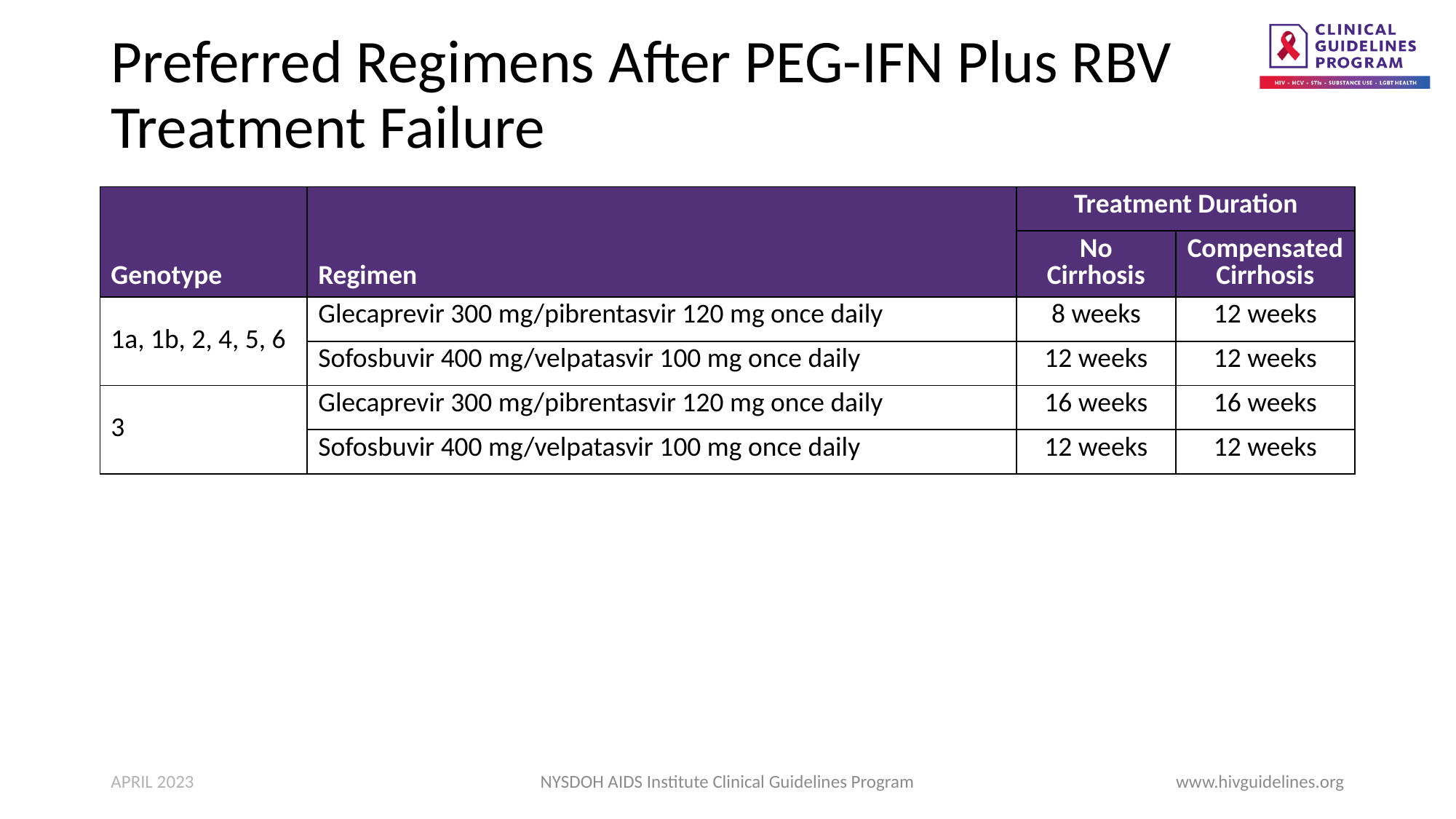

# Preferred Regimens After PEG-IFN Plus RBV Treatment Failure
| Genotype | Regimen | Treatment Duration | Header |
| --- | --- | --- | --- |
|  |  | No Cirrhosis | Compensated Cirrhosis |
| 1a, 1b, 2, 4, 5, 6 | Glecaprevir 300 mg/pibrentasvir 120 mg once daily | 8 weeks | 12 weeks |
|  | Sofosbuvir 400 mg/velpatasvir 100 mg once daily | 12 weeks | 12 weeks |
| 3 | Glecaprevir 300 mg/pibrentasvir 120 mg once daily | 16 weeks | 16 weeks |
|  | Sofosbuvir 400 mg/velpatasvir 100 mg once daily | 12 weeks | 12 weeks |
APRIL 2023
NYSDOH AIDS Institute Clinical Guidelines Program
www.hivguidelines.org